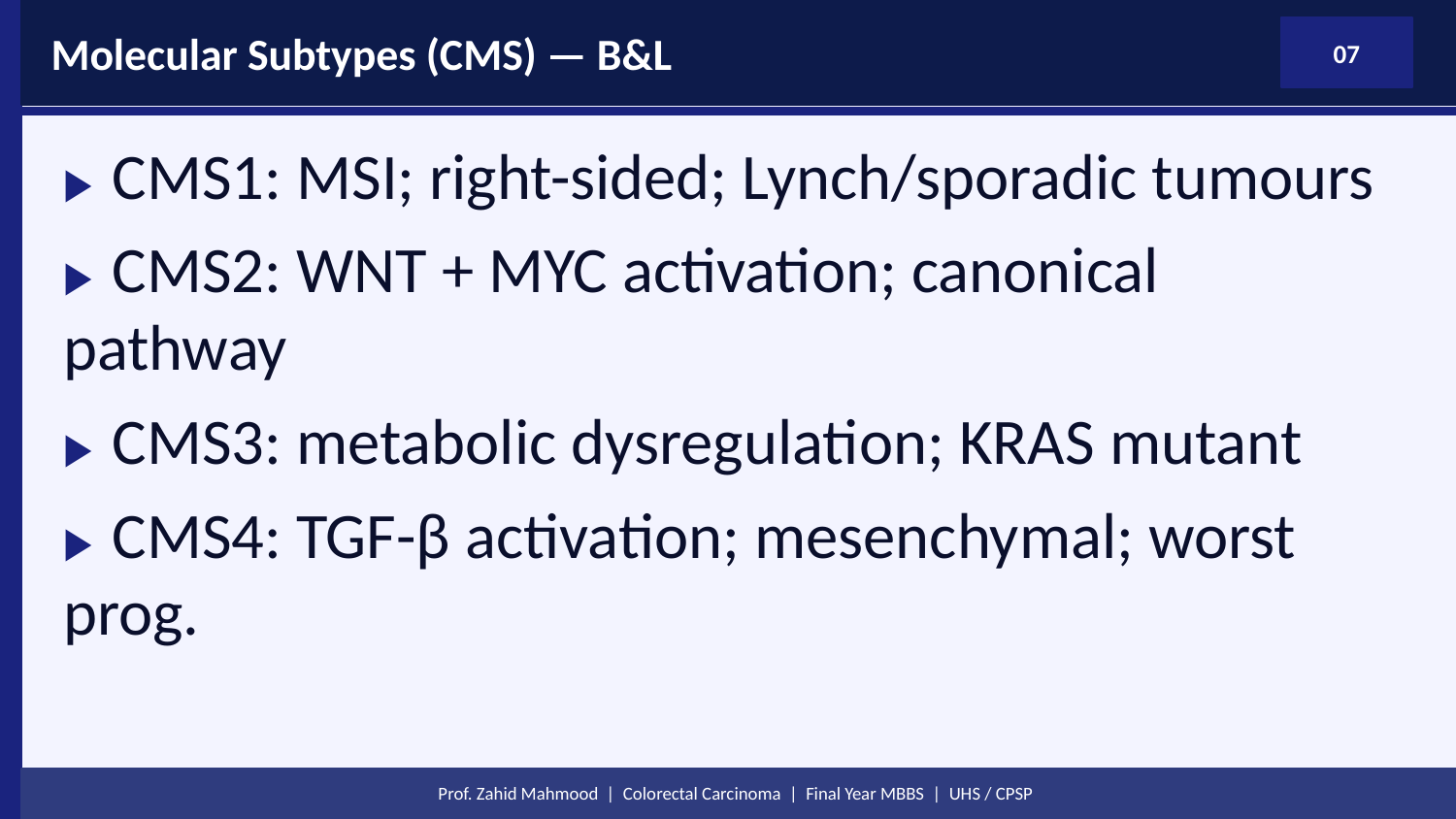

Molecular Subtypes (CMS) — B&L

07

▶  CMS1: MSI; right-sided; Lynch/sporadic tumours
▶  CMS2: WNT + MYC activation; canonical pathway
▶  CMS3: metabolic dysregulation; KRAS mutant
▶  CMS4: TGF-β activation; mesenchymal; worst prog.

Prof. Zahid Mahmood  |  Colorectal Carcinoma  |  Final Year MBBS  |  UHS / CPSP